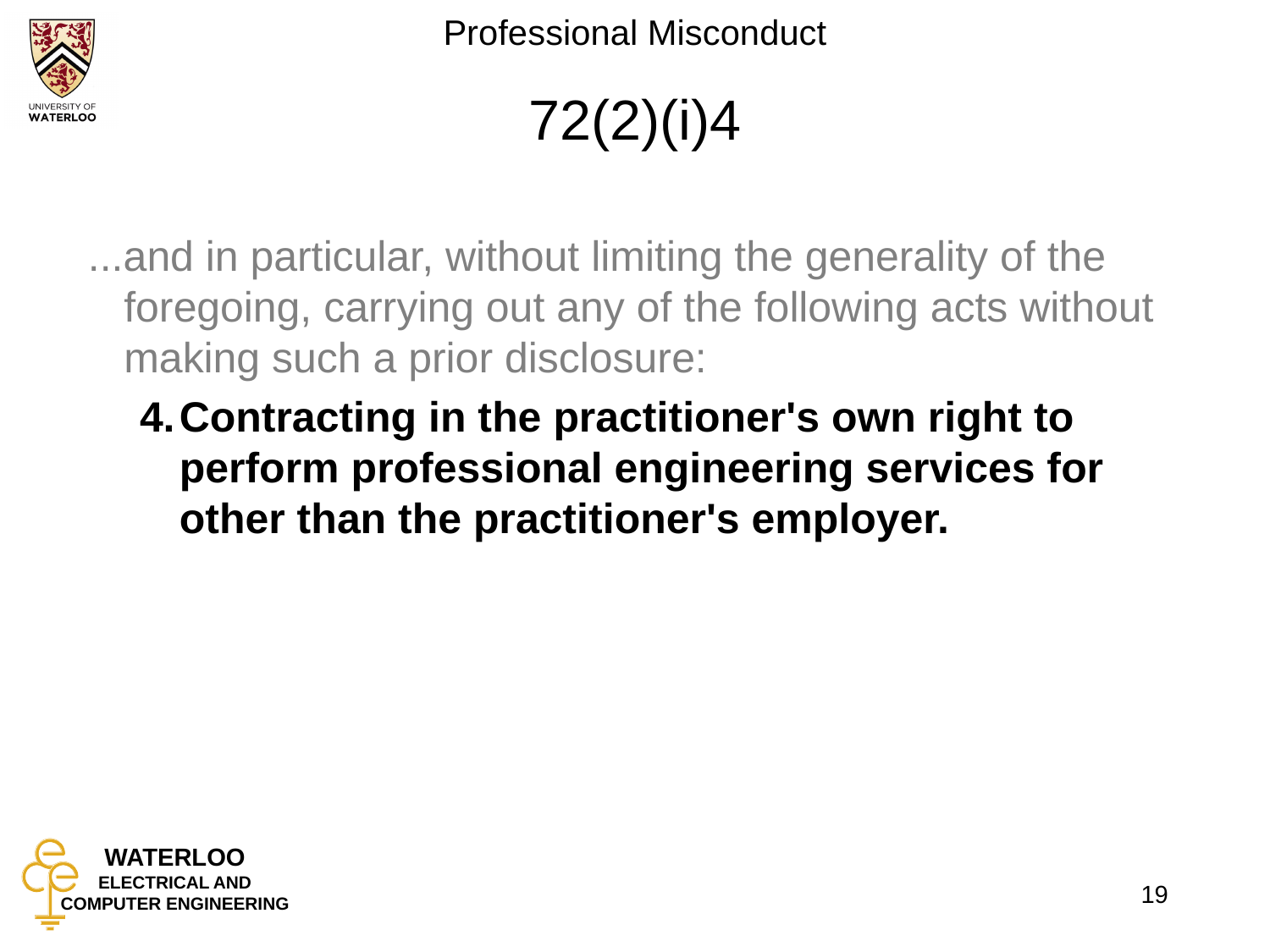

# 72(2)(i)4
 ...and in particular, without limiting the generality of the foregoing, carrying out any of the following acts without making such a prior disclosure:
4.	Contracting in the practitioner's own right to perform professional engineering services for other than the practitioner's employer.